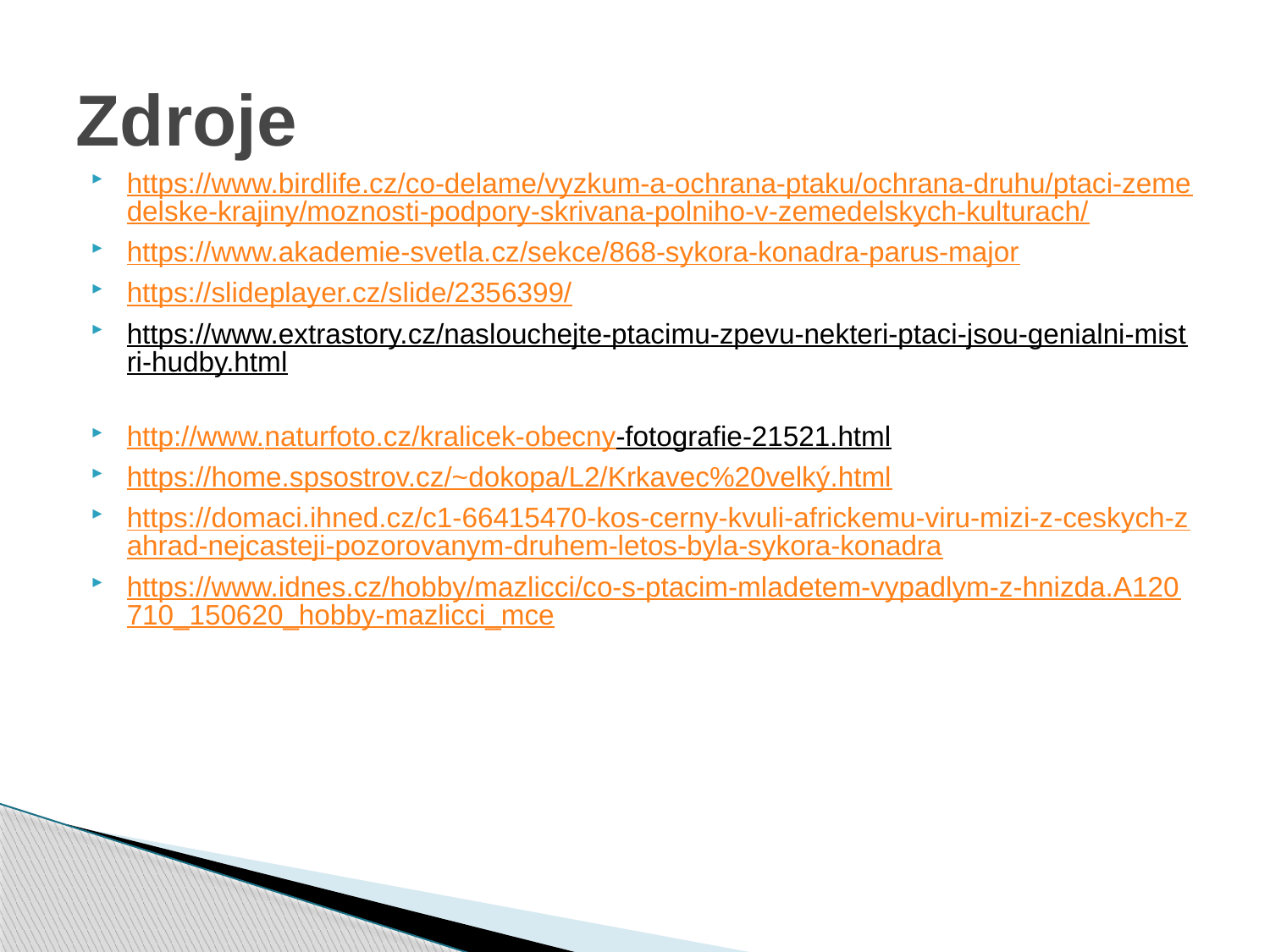

# Zdroje
https://www.birdlife.cz/co-delame/vyzkum-a-ochrana-ptaku/ochrana-druhu/ptaci-zemedelske-krajiny/moznosti-podpory-skrivana-polniho-v-zemedelskych-kulturach/
https://www.akademie-svetla.cz/sekce/868-sykora-konadra-parus-major
https://slideplayer.cz/slide/2356399/
https://www.extrastory.cz/naslouchejte-ptacimu-zpevu-nekteri-ptaci-jsou-genialni-mistri-hudby.html
http://www.naturfoto.cz/kralicek-obecny-fotografie-21521.html
https://home.spsostrov.cz/~dokopa/L2/Krkavec%20velký.html
https://domaci.ihned.cz/c1-66415470-kos-cerny-kvuli-africkemu-viru-mizi-z-ceskych-zahrad-nejcasteji-pozorovanym-druhem-letos-byla-sykora-konadra
https://www.idnes.cz/hobby/mazlicci/co-s-ptacim-mladetem-vypadlym-z-hnizda.A120710_150620_hobby-mazlicci_mce